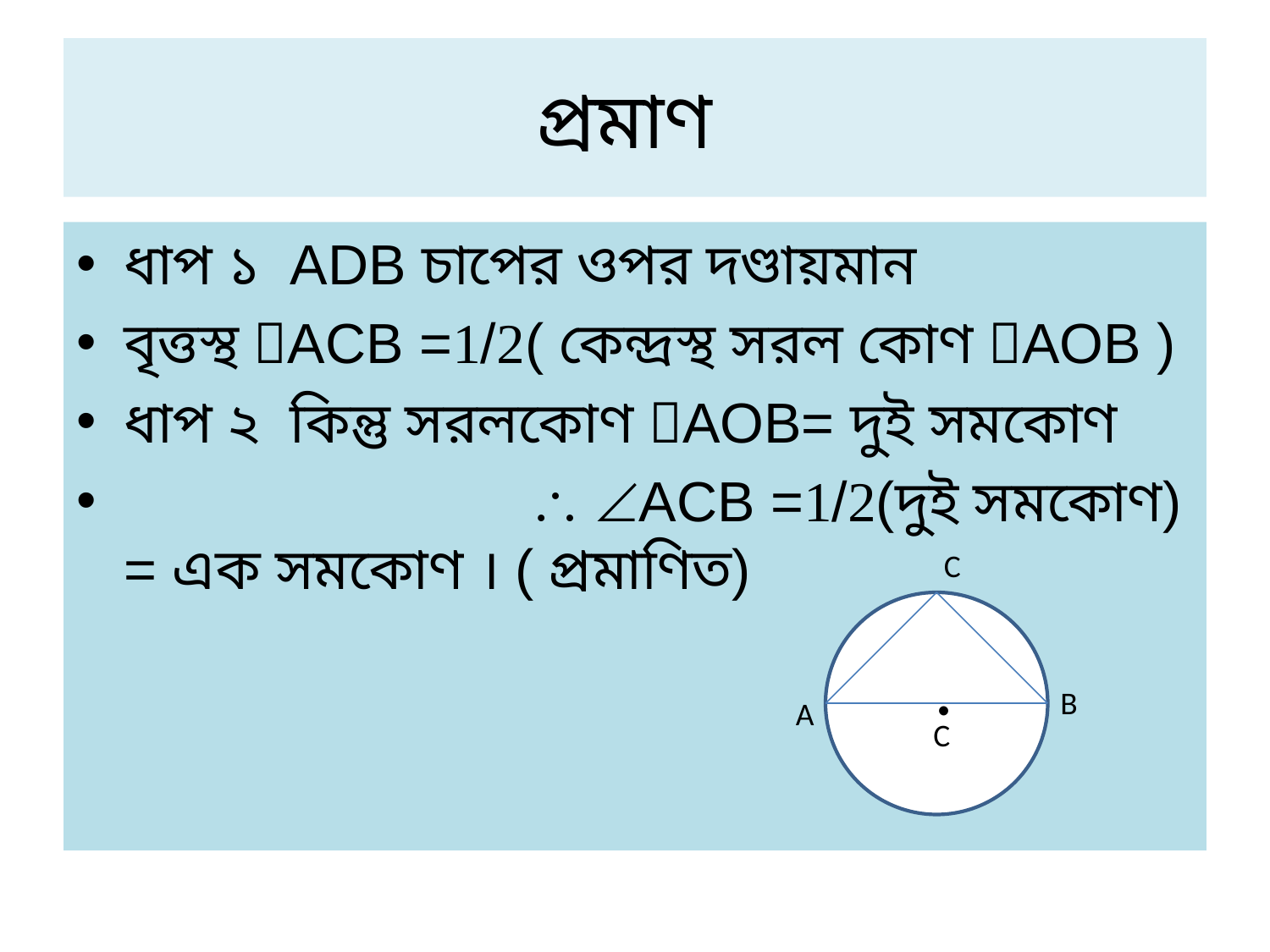

# প্রমাণ
ধাপ ১  ADB চাপের ওপর দণ্ডায়মান
বৃত্তস্থ ∠ACB =1/2( কেন্দ্রস্থ সরল কোণ ∠AOB )
ধাপ ২  কিন্তু সরলকোণ ∠AOB= দুই সমকোণ
                          ∴ ∠ACB =1/2(দুই সমকোণ) = এক সমকোণ । ( প্রমাণিত)
C

.
B
A
C